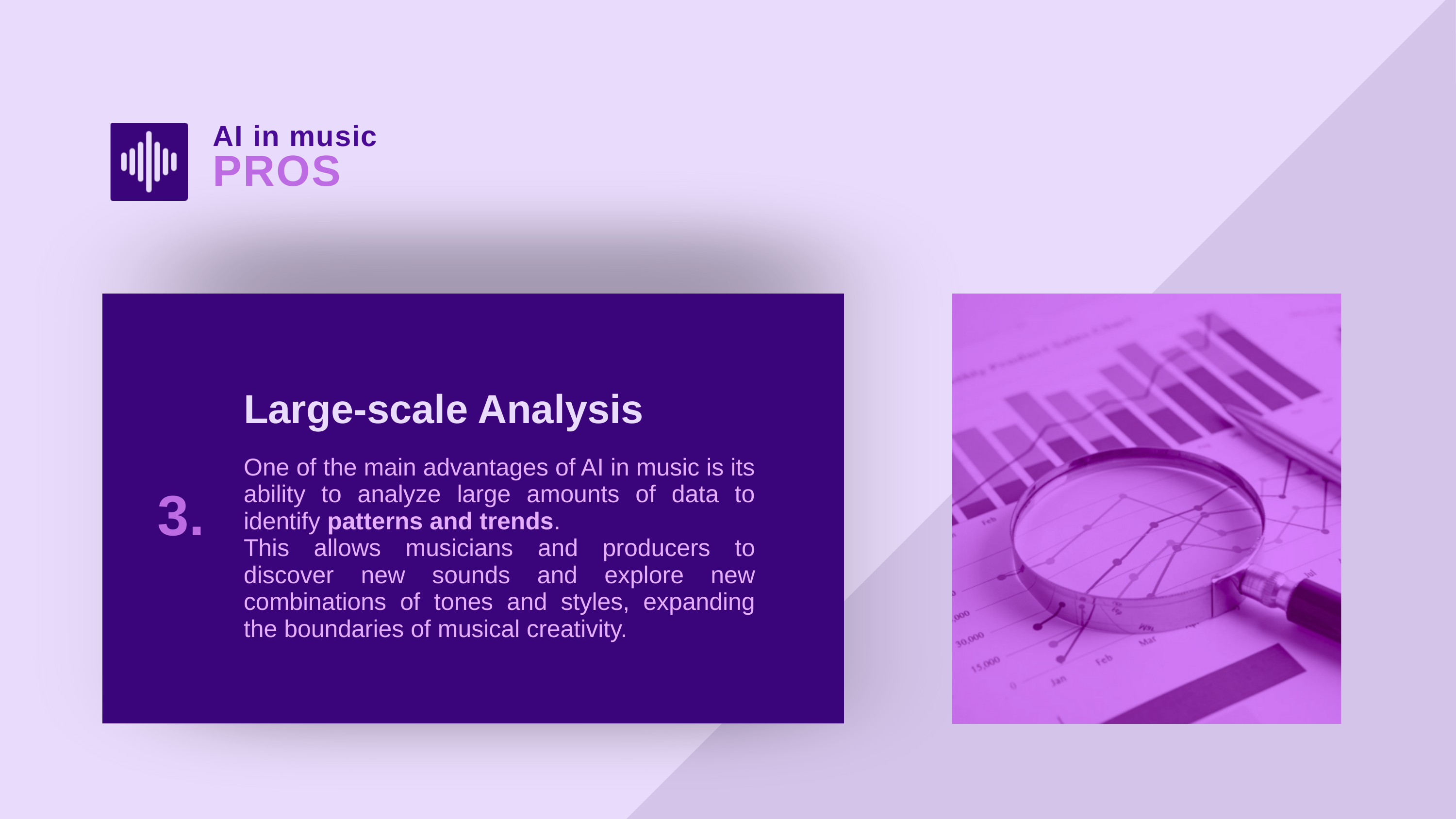

AI in music
PROS

Large-scale Analysis
One of the main advantages of AI in music is its ability to analyze large amounts of data to identify patterns and trends.
This allows musicians and producers to discover new sounds and explore new combinations of tones and styles, expanding the boundaries of musical creativity.
3.